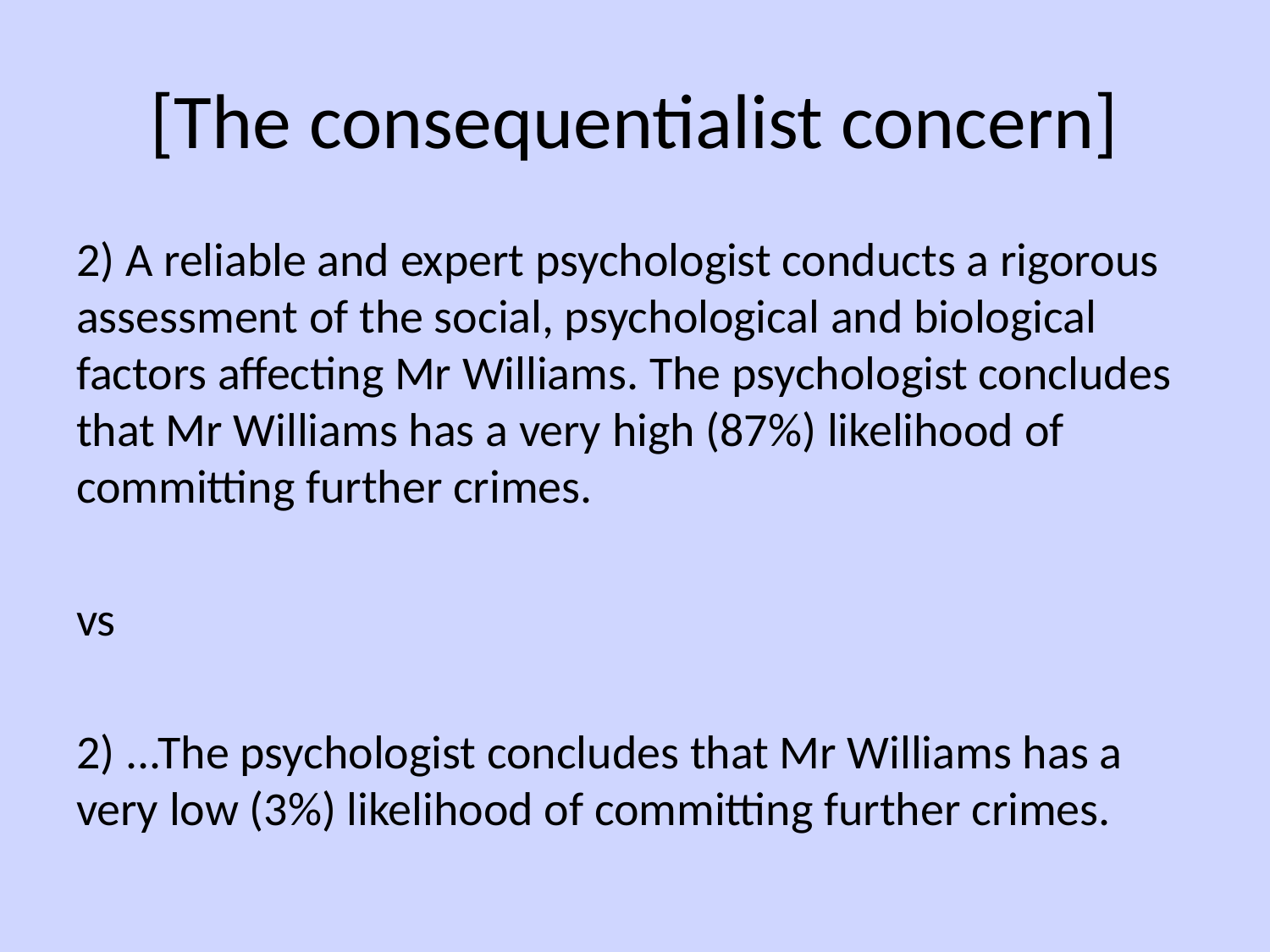

# [The consequentialist concern]
2) A reliable and expert psychologist conducts a rigorous assessment of the social, psychological and biological factors affecting Mr Williams. The psychologist concludes that Mr Williams has a very high (87%) likelihood of committing further crimes.

vs

2) ...The psychologist concludes that Mr Williams has a very low (3%) likelihood of committing further crimes.